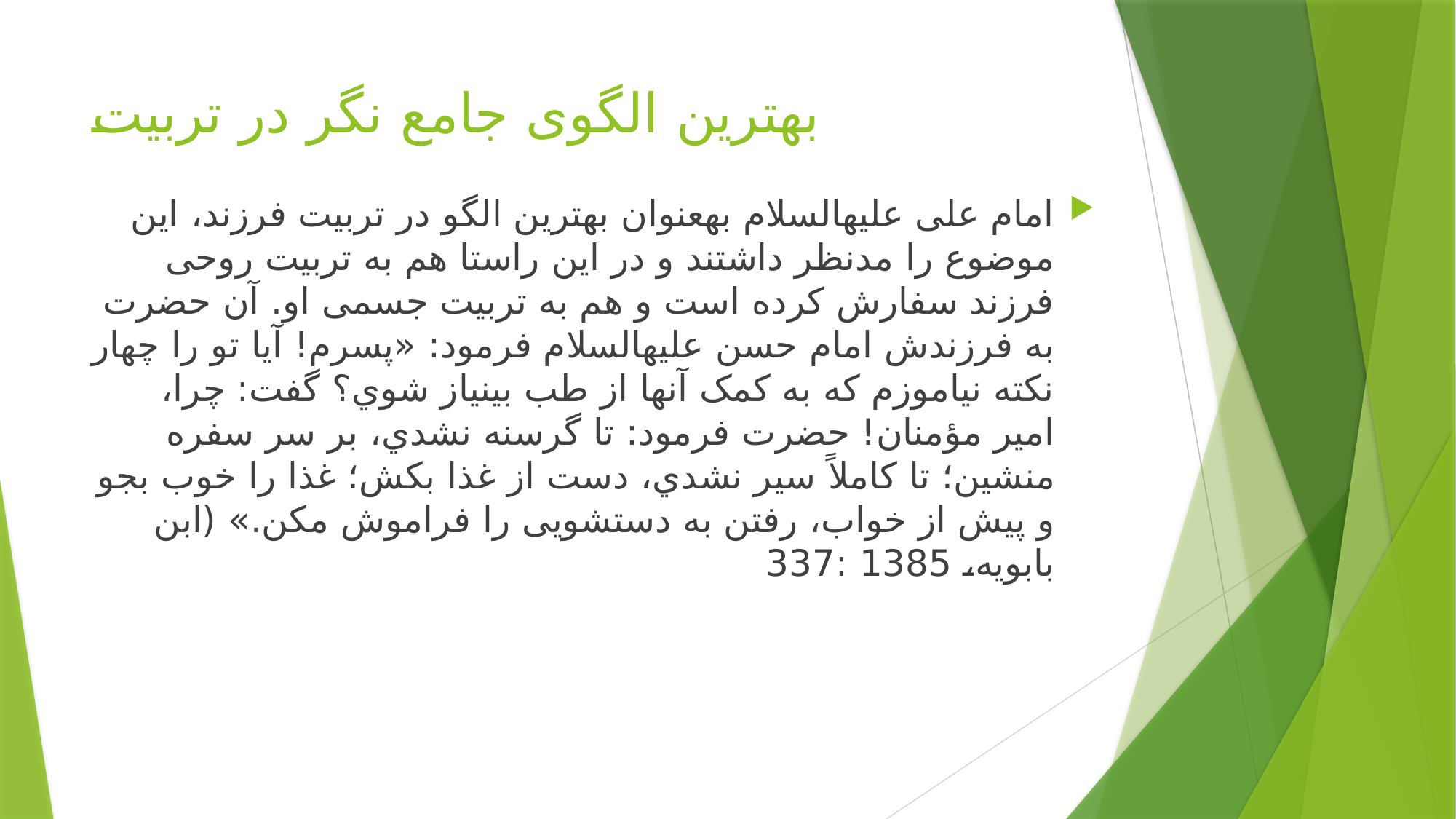

# بهترین الگوی جامع نگر در تربیت
امام علی علیهالسلام بهعنوان بهترین الگو در تربیت فرزند، این موضوع را مدنظر داشتند و در این راستا هم به تربیت روحی فرزند سفارش کرده است و هم به تربیت جسمی او. آن حضرت به فرزندش امام حسن علیهالسلام فرمود: «پسرم! آیا تو را چهار نکته نیاموزم که به کمک آنها از طب بینیاز شوي؟ گفت: چرا، امیر مؤمنان! حضرت فرمود: تا گرسنه نشدي، بر سر سفره منشین؛ تا کاملاً سیر نشدي، دست از غذا بکش؛ غذا را خوب بجو و پیش از خواب، رفتن به دستشویی را فراموش مکن.» (ابن بابویه، 1385 :337